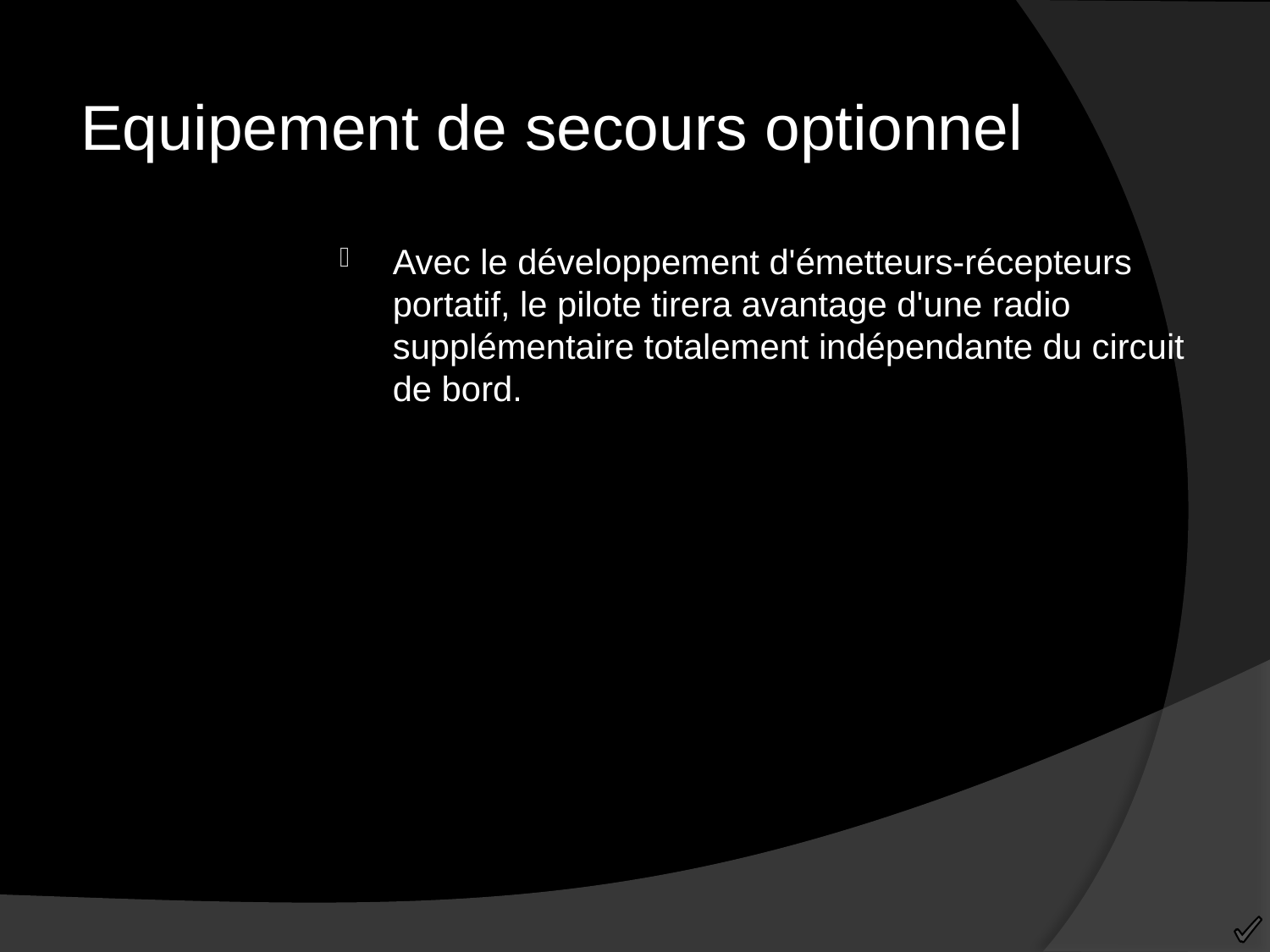

Equipement de secours optionnel
Avec le développement d'émetteurs-récepteurs portatif, le pilote tirera avantage d'une radio supplémentaire totalement indépendante du circuit de bord.